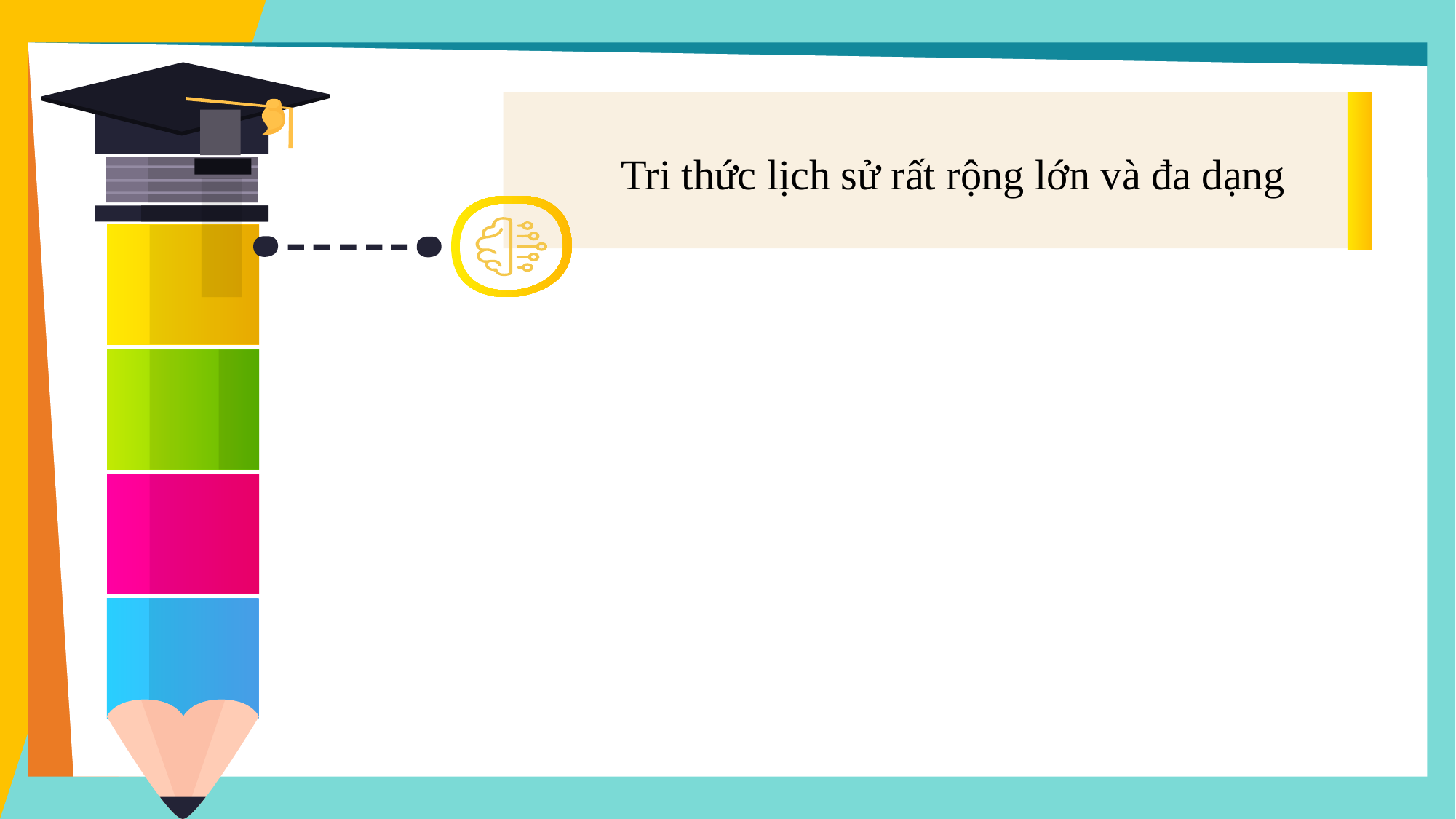

Tri thức lịch sử rất rộng lớn và đa dạng